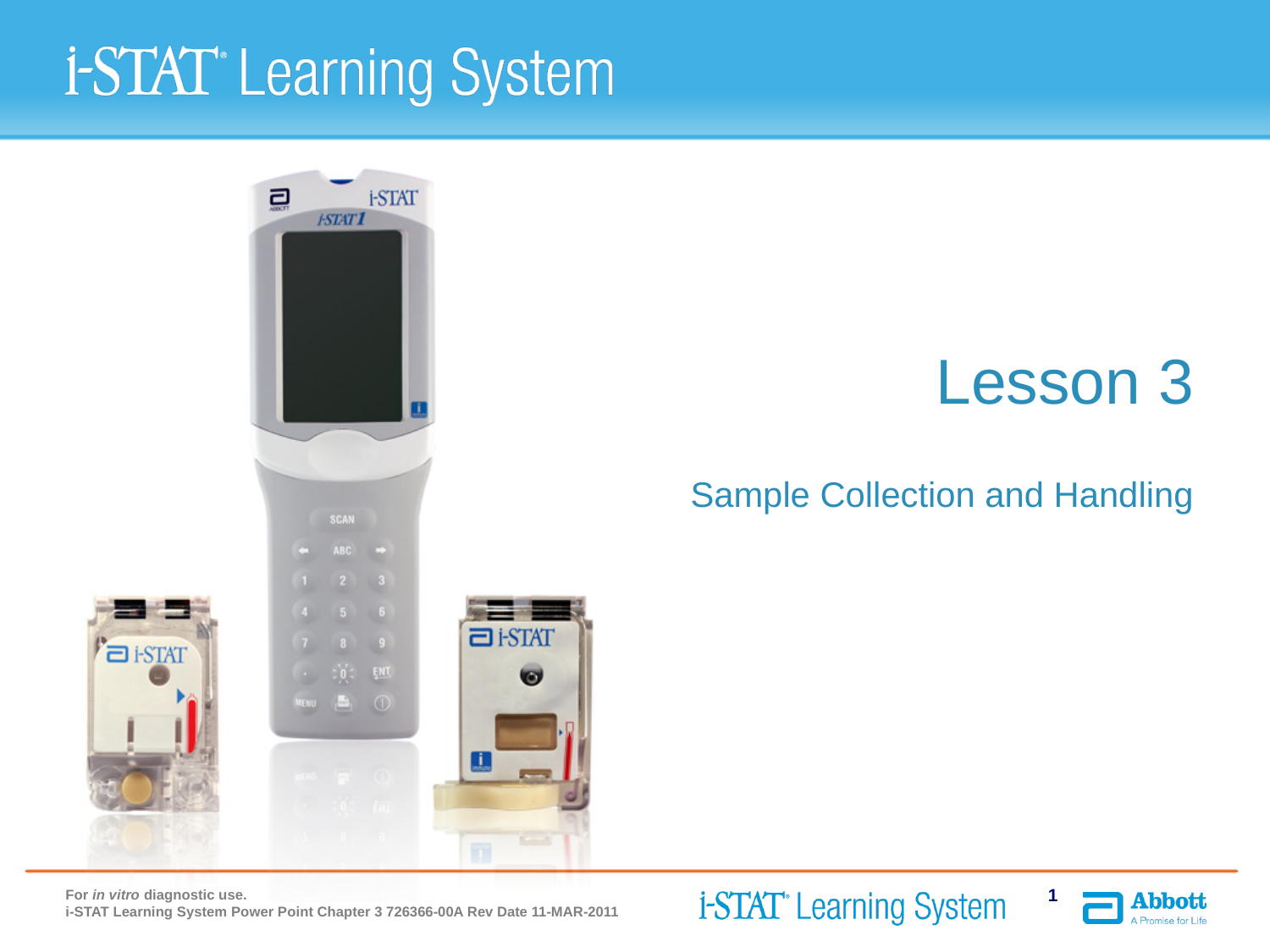

# Lesson 3
Sample Collection and Handling

For in vitro diagnostic use.
i-STAT Learning System Power Point Chapter 3 726366-00A Rev Date 11-MAR-2011